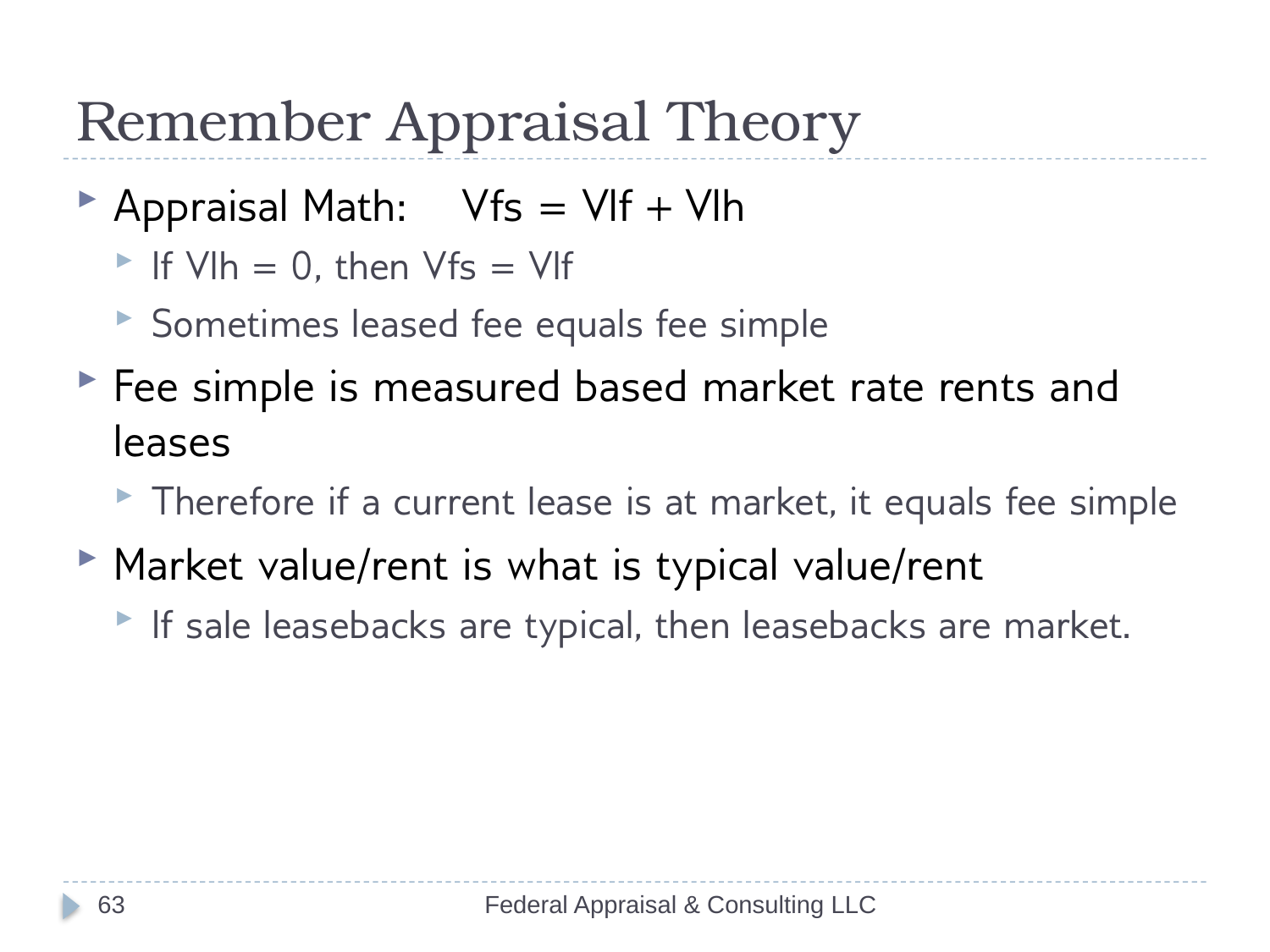

# Remember Appraisal Theory
Appraisal Math:    Vfs = Vlf + Vlh
If Vlh = 0, then Vfs = Vlf
Sometimes leased fee equals fee simple
Fee simple is measured based market rate rents and leases
Therefore if a current lease is at market, it equals fee simple
Market value/rent is what is typical value/rent
If sale leasebacks are typical, then leasebacks are market.
63
Federal Appraisal & Consulting LLC